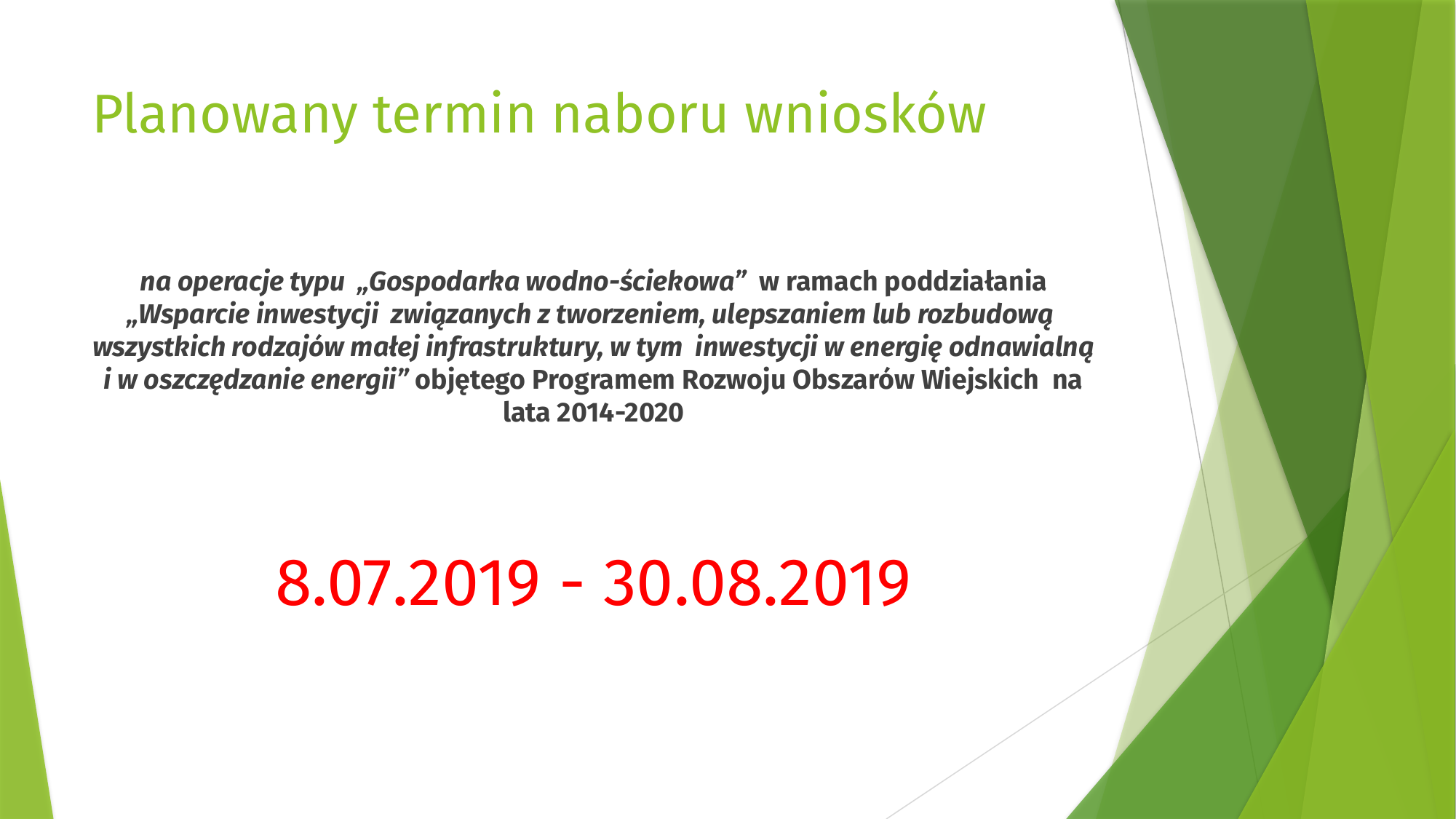

# Planowany termin naboru wniosków
na operacje typu  „Gospodarka wodno-ściekowa”  w ramach poddziałania „Wsparcie inwestycji  związanych z tworzeniem, ulepszaniem lub rozbudową  wszystkich rodzajów małej infrastruktury, w tym  inwestycji w energię odnawialną i w oszczędzanie energii” objętego Programem Rozwoju Obszarów Wiejskich  na lata 2014-2020

8.07.2019 - 30.08.2019